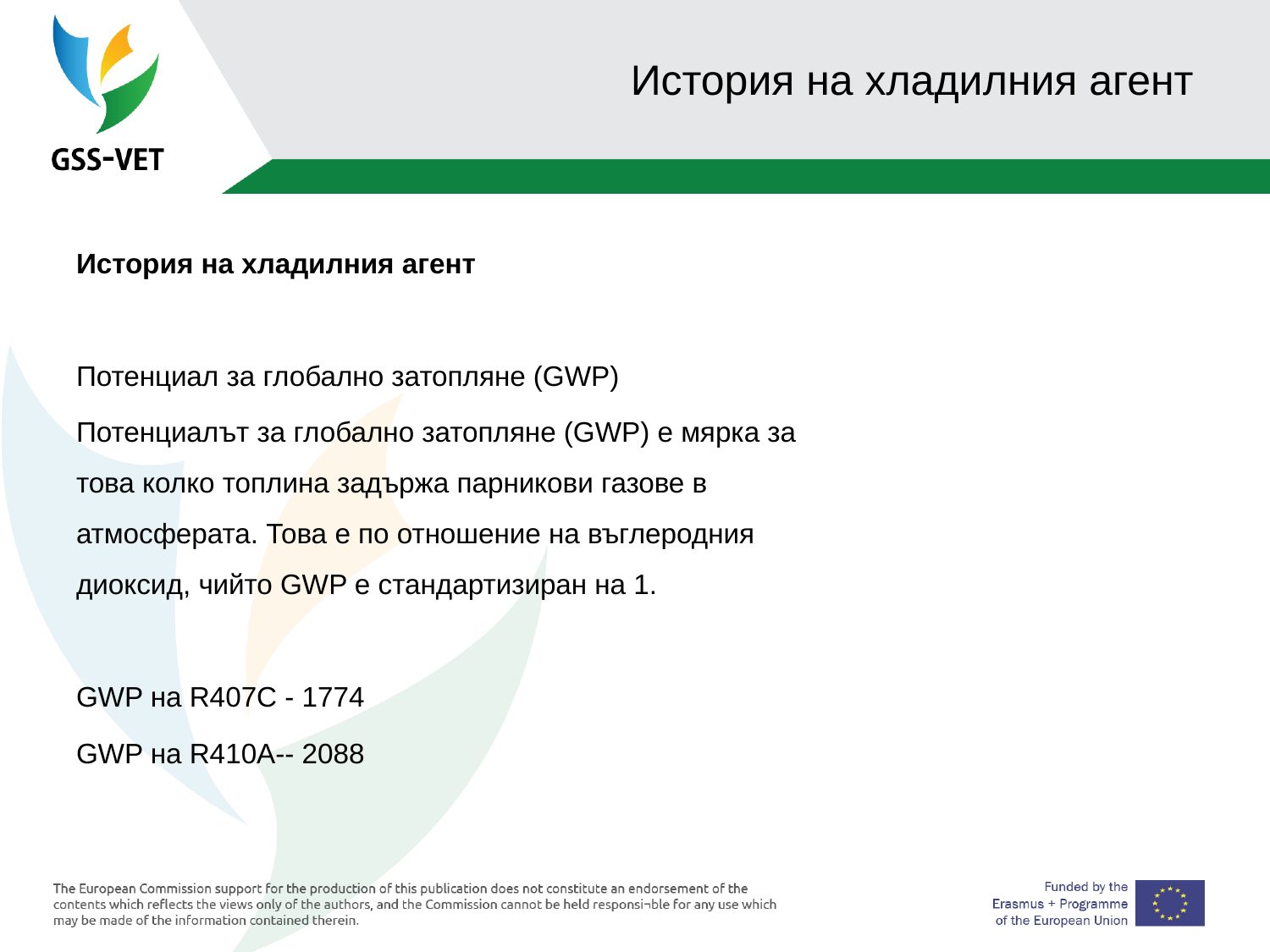

# История на хладилния агент
История на хладилния агент

Потенциал за глобално затопляне (GWP)
Потенциалът за глобално затопляне (GWP) е мярка за това колко топлина задържа парникови газове в атмосферата. Това е по отношение на въглеродния диоксид, чийто GWP е стандартизиран на 1.

GWP на R407C - 1774
GWP на R410A-- 2088